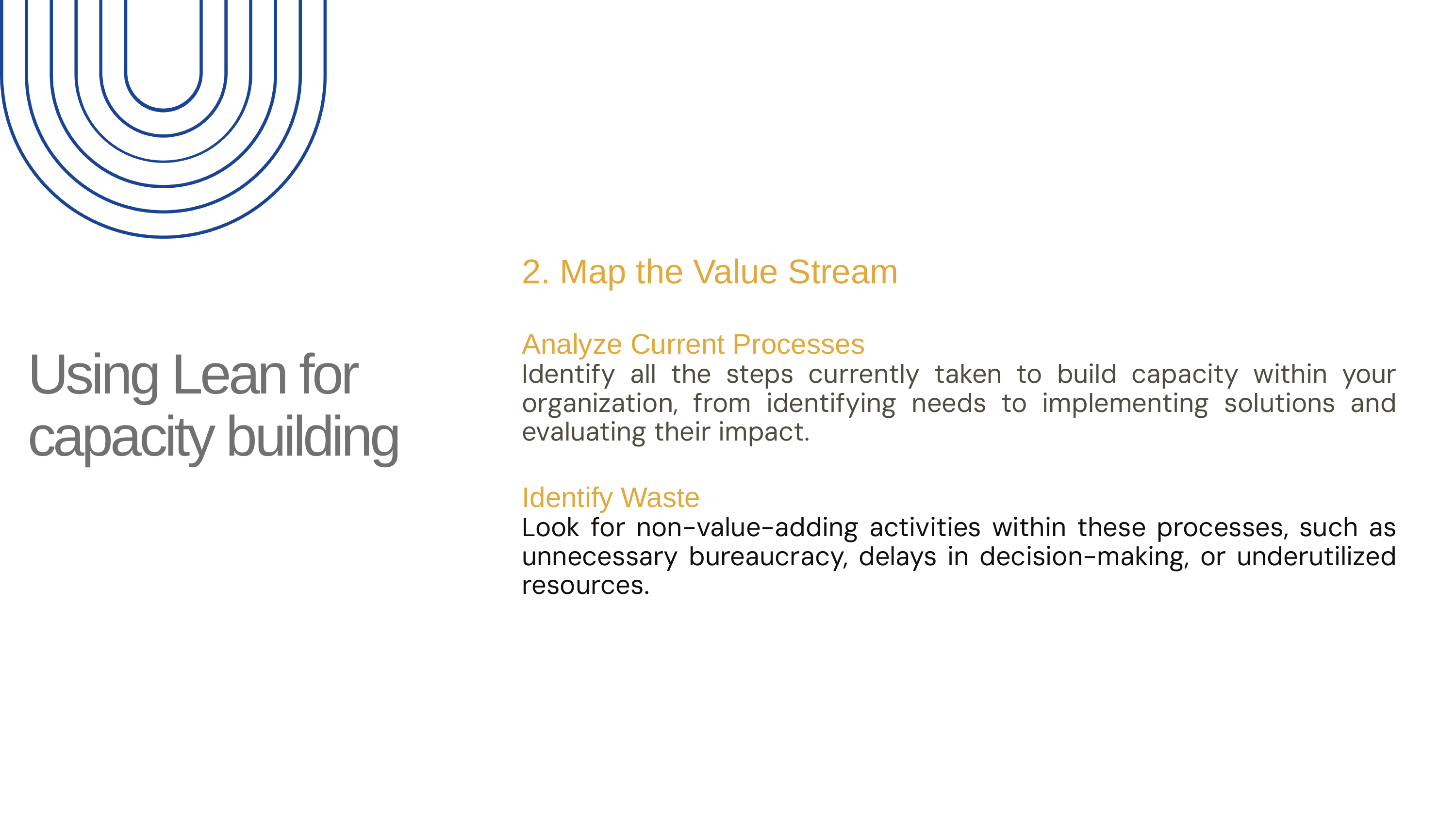

2. Map the Value Stream

Analyze Current Processes
Identify all the steps currently taken to build capacity within your organization, from identifying needs to implementing solutions and evaluating their impact.

Identify Waste
Look for non-value-adding activities within these processes, such as unnecessary bureaucracy, delays in decision-making, or underutilized resources.

Using Lean for capacity building